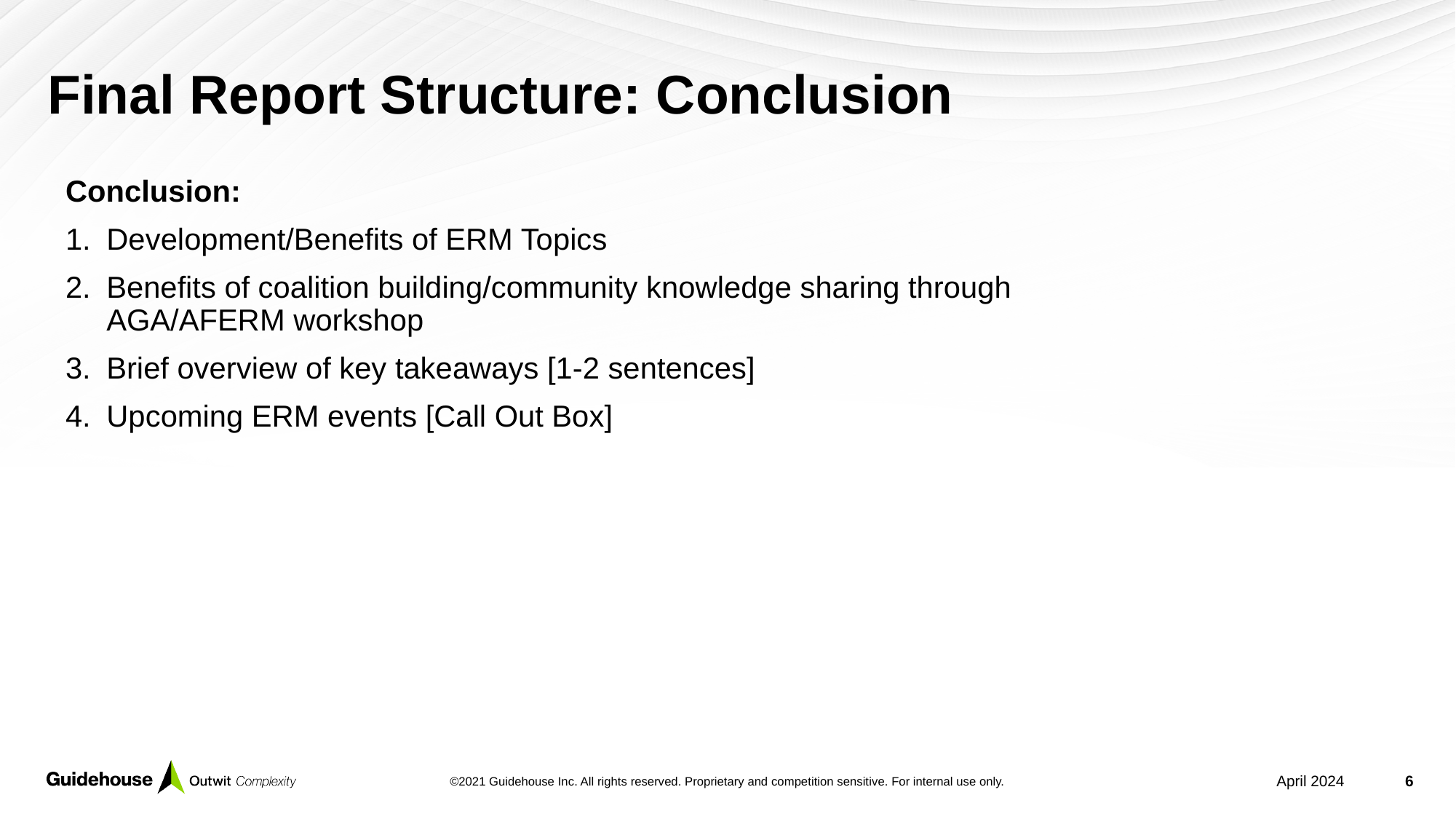

# Final Report Structure: Conclusion
Conclusion:
Development/Benefits of ERM Topics
Benefits of coalition building/community knowledge sharing through AGA/AFERM workshop
Brief overview of key takeaways [1-2 sentences]
Upcoming ERM events [Call Out Box]

April 2024
6